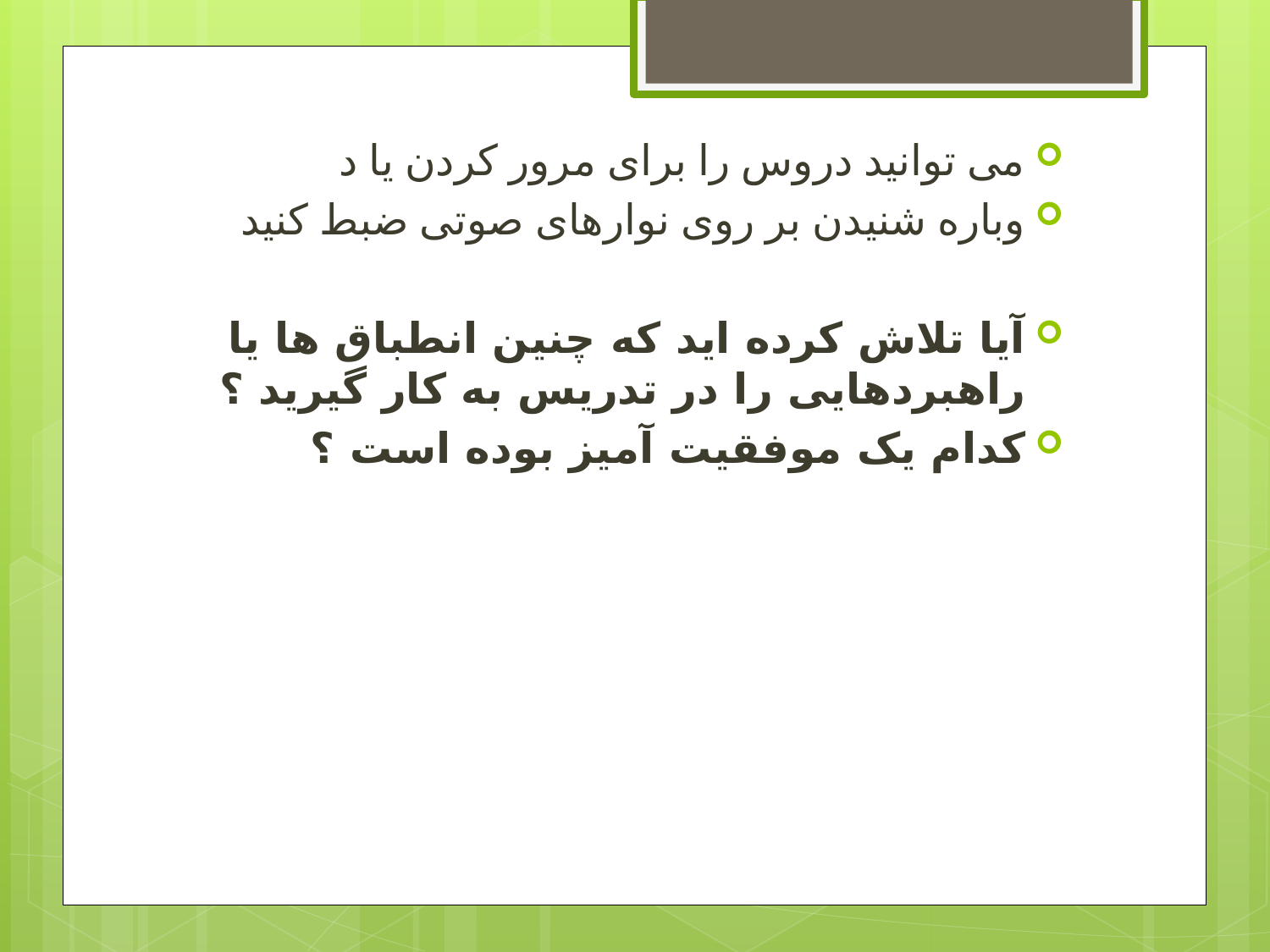

می توانید دروس را برای مرور کردن يا د
وباره ‏شنیدن بر روی نوارهای صوتی ضبط کنید

‏آیا تلاش کرده اید که چنین انطباق ها یا راهبردهایی را در تدریس به کار گیرید ؟
‏کدام یک موفقیت آمیز بوده است ؟